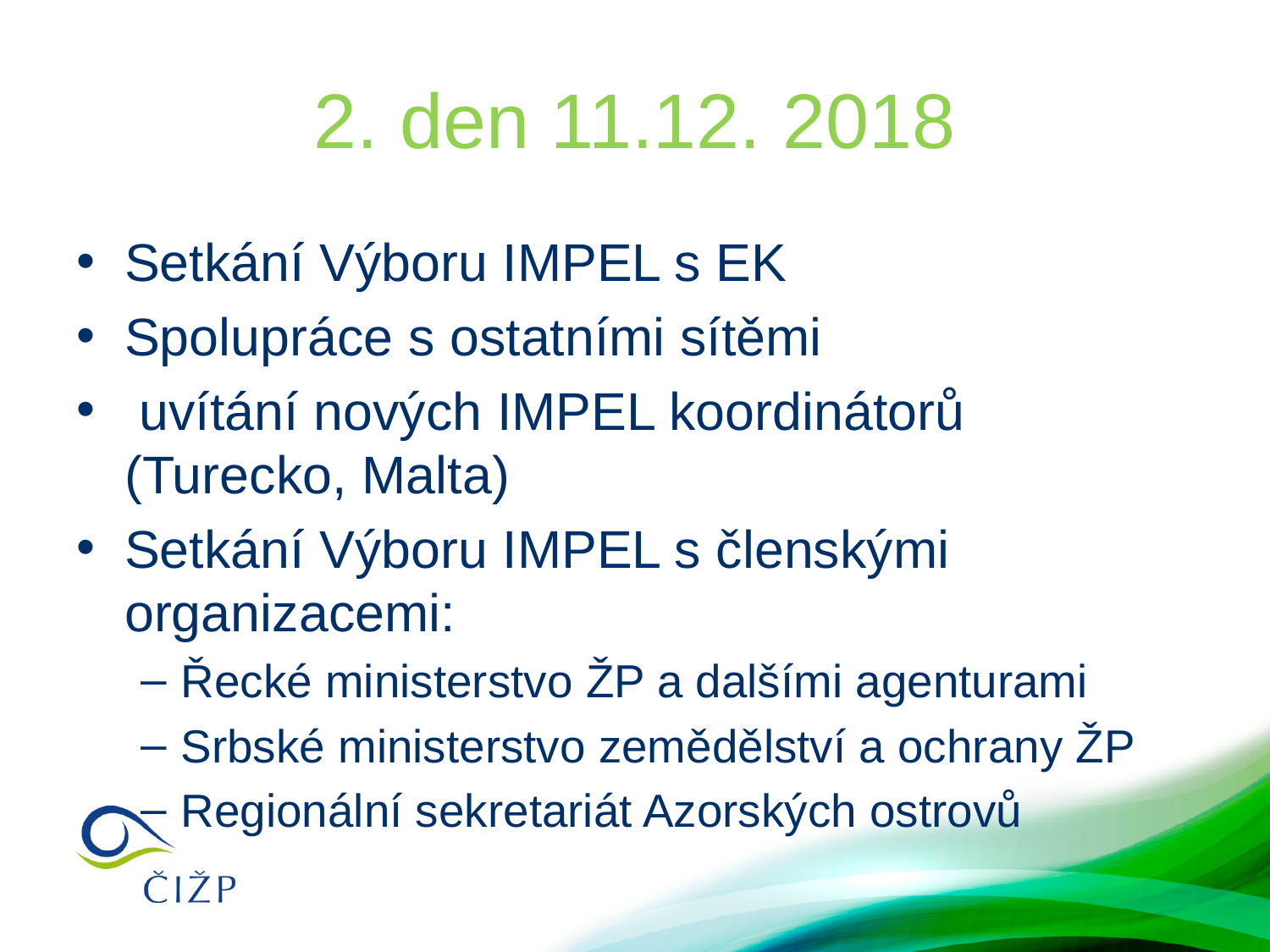

# 2. den 11.12. 2018
Setkání Výboru IMPEL s EK
Spolupráce s ostatními sítěmi
 uvítání nových IMPEL koordinátorů (Turecko, Malta)
Setkání Výboru IMPEL s členskými organizacemi:
Řecké ministerstvo ŽP a dalšími agenturami
Srbské ministerstvo zemědělství a ochrany ŽP
Regionální sekretariát Azorských ostrovů